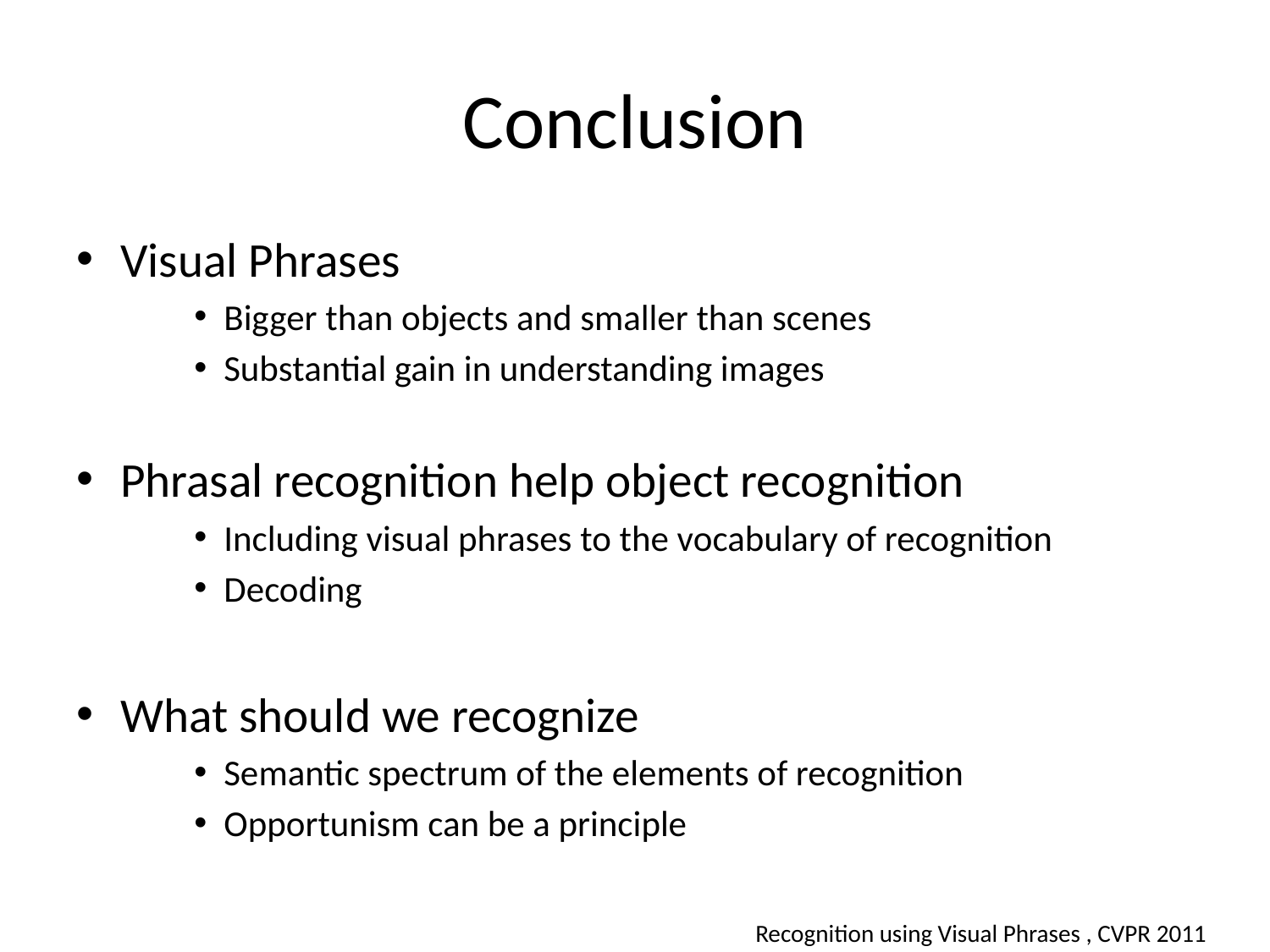

# Conclusion
Visual Phrases
Bigger than objects and smaller than scenes
Substantial gain in understanding images

Phrasal recognition help object recognition
Including visual phrases to the vocabulary of recognition
Decoding

What should we recognize
Semantic spectrum of the elements of recognition
Opportunism can be a principle

Recognition using Visual Phrases , CVPR 2011